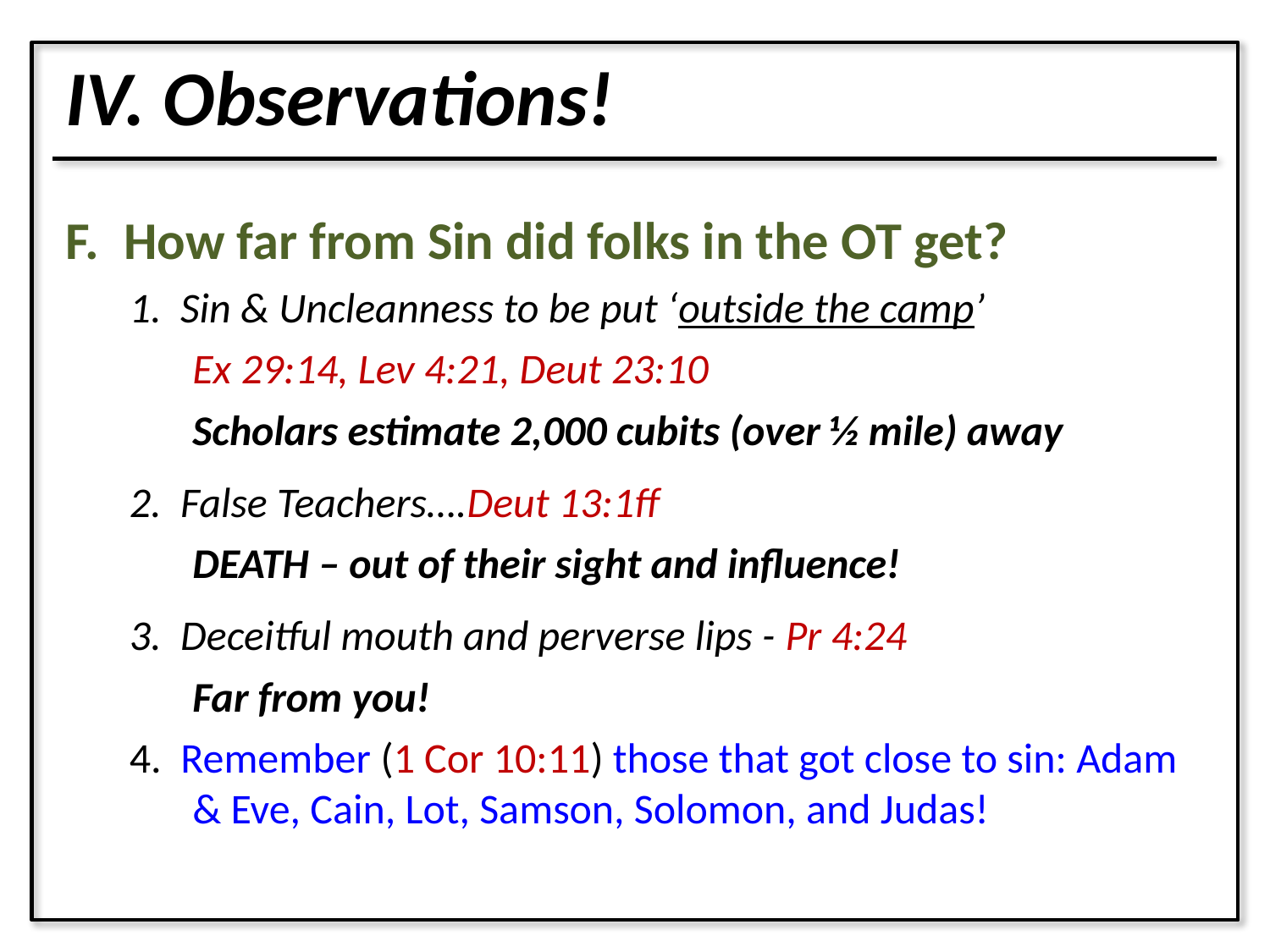

IV. Observations!
F.  How far from Sin did folks in the OT get?
1.  Sin & Uncleanness to be put ‘outside the camp’
	Ex 29:14, Lev 4:21, Deut 23:10
	Scholars estimate 2,000 cubits (over ½ mile) away
2.  False Teachers….Deut 13:1ff
	DEATH – out of their sight and influence!
3.  Deceitful mouth and perverse lips - Pr 4:24
	Far from you!
4.  Remember (1 Cor 10:11) those that got close to sin: Adam & Eve, Cain, Lot, Samson, Solomon, and Judas!